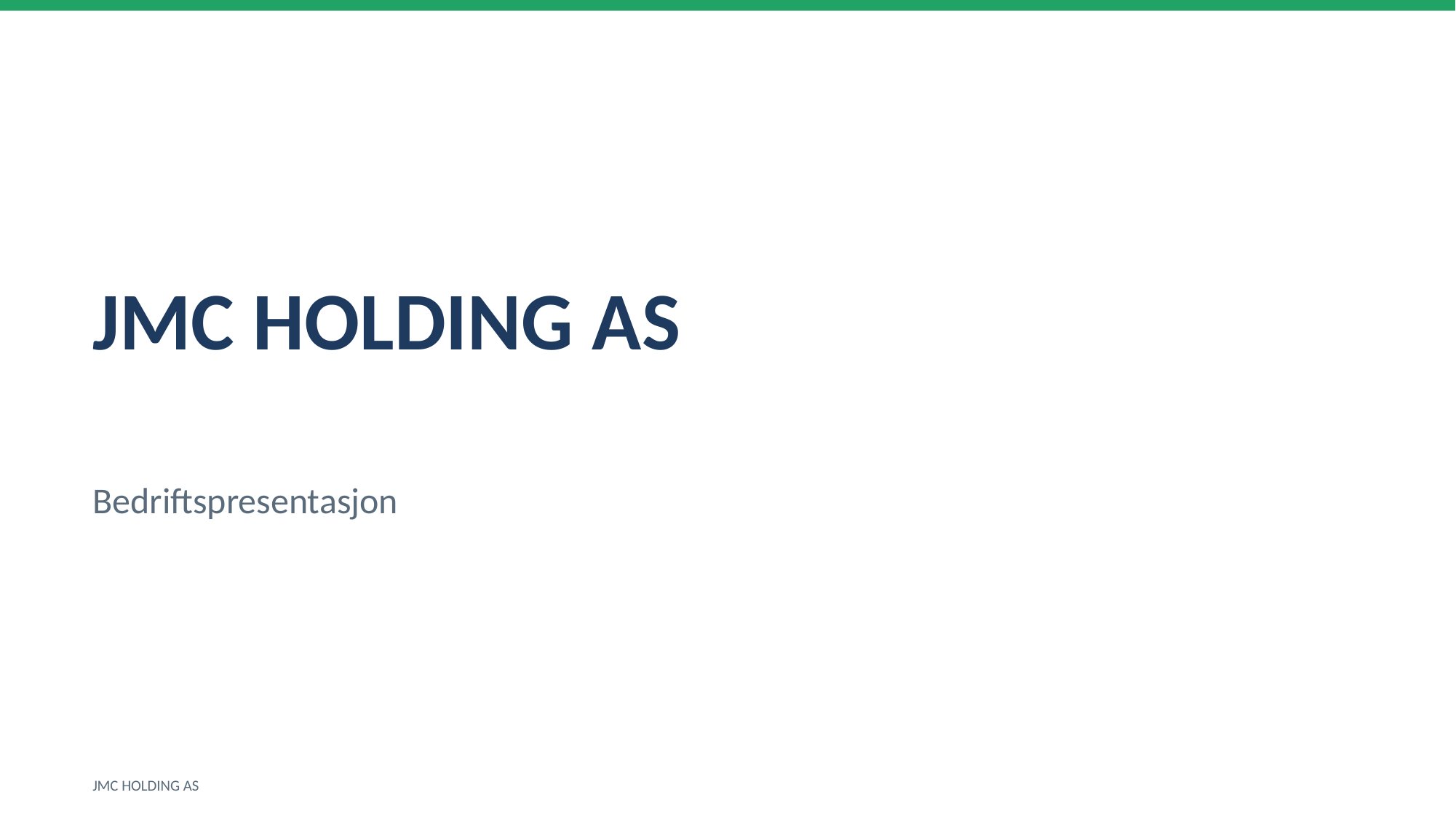

JMC HOLDING AS
Bedriftspresentasjon
JMC HOLDING AS